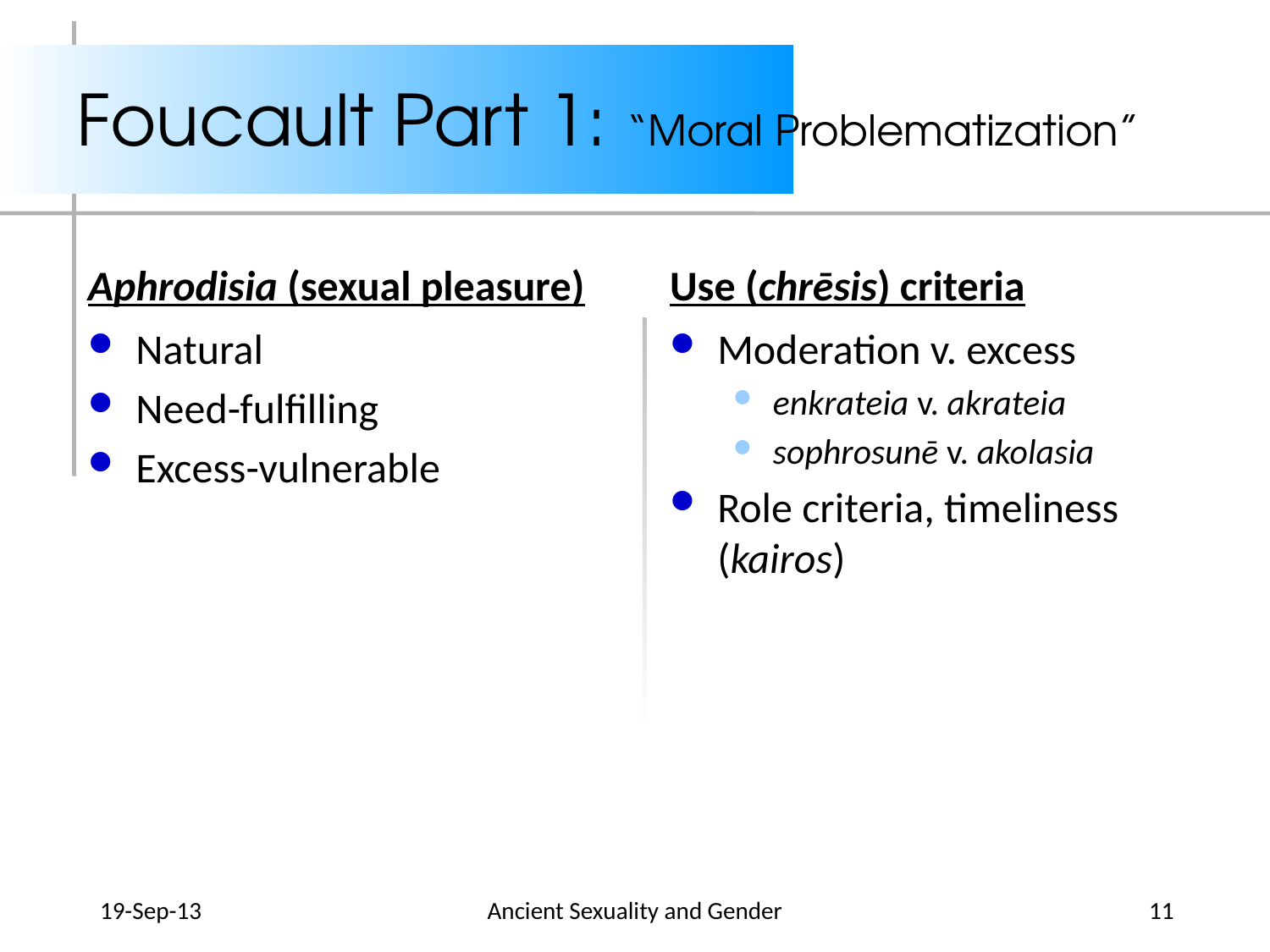

# Foucault Part 1: “Moral Problematization”
Aphrodisia (sexual pleasure)
Use (chrēsis) criteria
Natural
Need-fulfilling
Excess-vulnerable
Moderation v. excess
enkrateia v. akrateia
sophrosunē v. akolasia
Role criteria, timeliness (kairos)
19-Sep-13
Ancient Sexuality and Gender
11